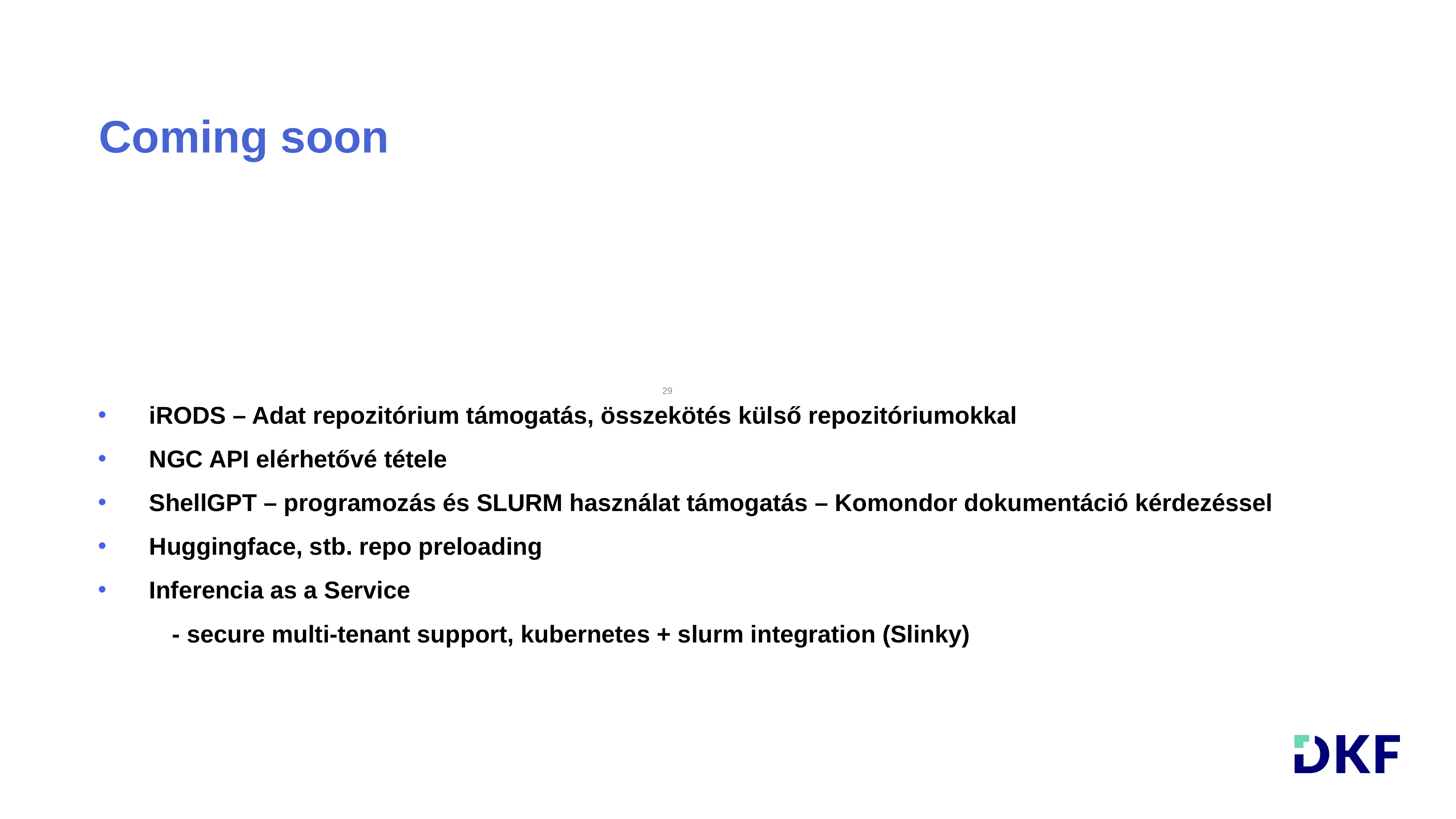

Coming soon

29
iRODS – Adat repozitórium támogatás, összekötés külső repozitóriumokkal
NGC API elérhetővé tétele
ShellGPT – programozás és SLURM használat támogatás – Komondor dokumentáció kérdezéssel
Huggingface, stb. repo preloading
Inferencia as a Service
           - secure multi-tenant support, kubernetes + slurm integration (Slinky)